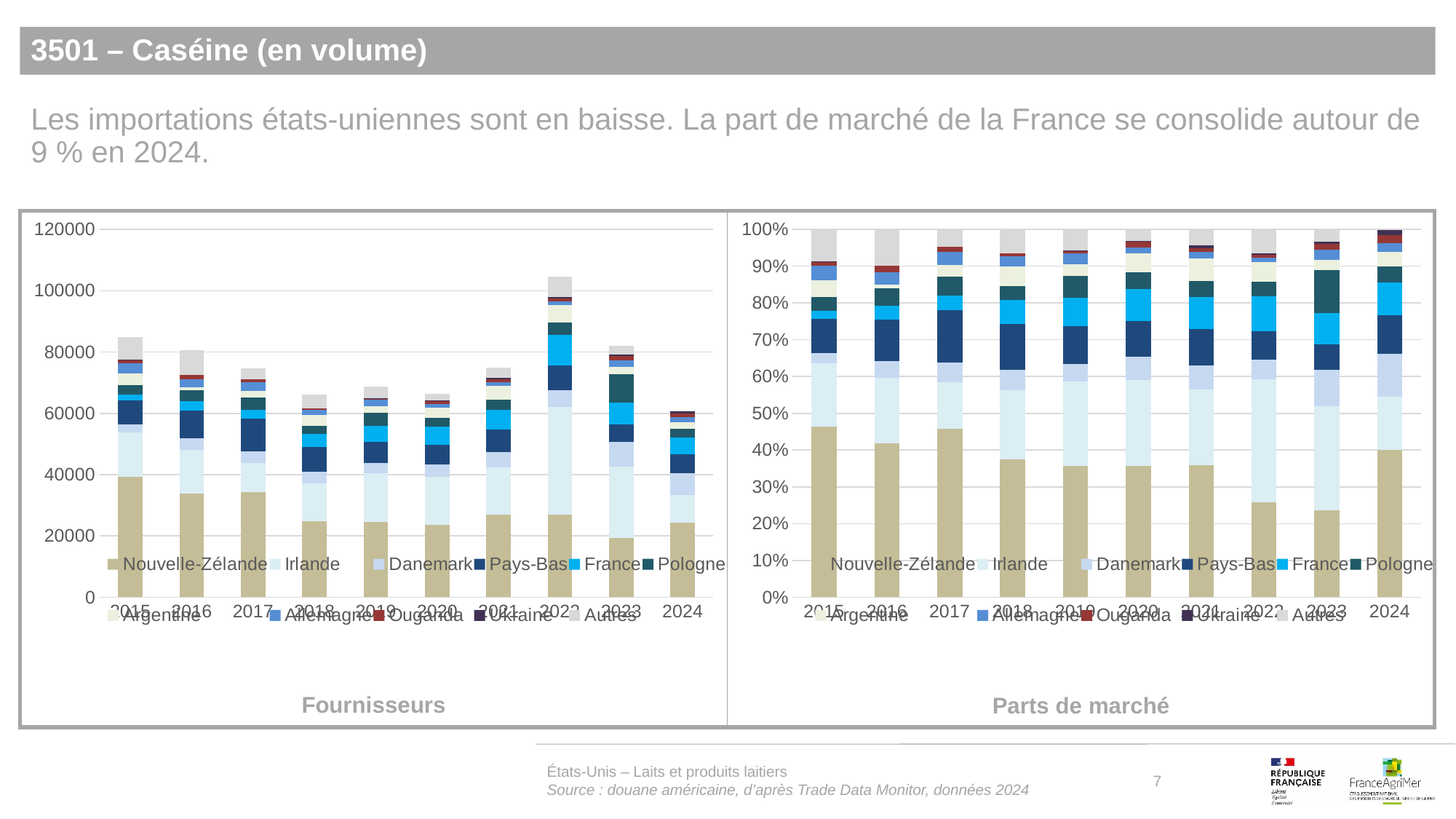

3501 – Caséine (en volume)
Les importations états-uniennes sont en baisse. La part de marché de la France se consolide autour de 9 % en 2024.

### Chart

| Category | Nouvelle-Zélande | Irlande | Danemark | Pays-Bas | France | Pologne | Argentine | Allemagne | Ouganda | Ukraine | Autres |
|---|---|---|---|---|---|---|---|---|---|---|---|
| 2015 | 39350.0 | 14534.0 | 2410.0 | 7888.0 | 1835.0 | 3212.0 | 3800.0 | 3394.0 | 948.0 | 98.0 | 7371.0 |
| 2016 | 33700.0 | 14309.0 | 3759.0 | 9101.0 | 2996.0 | 3705.0 | 874.0 | 2646.0 | 1446.0 | 0.0 | 8014.0 |
| 2017 | 34170.0 | 9552.0 | 3886.0 | 10674.0 | 2919.0 | 3888.0 | 2298.0 | 2679.0 | 1020.0 | 0.0 | 3591.0 |
| 2018 | 24743.0 | 12398.0 | 3701.0 | 8157.0 | 4402.0 | 2442.0 | 3568.0 | 1806.0 | 476.0 | 0.0 | 4341.0 |
| 2019 | 24571.0 | 15812.0 | 3294.0 | 6965.0 | 5376.0 | 4053.0 | 2220.0 | 2060.0 | 353.0 | 198.0 | 3907.0 |
| 2020 | 23699.0 | 15483.0 | 4121.0 | 6446.0 | 5824.0 | 3041.0 | 3329.0 | 1107.0 | 1004.0 | 220.0 | 2035.0 |
| 2021 | 26962.0 | 15373.0 | 4902.0 | 7436.0 | 6408.0 | 3268.0 | 4668.0 | 1229.0 | 816.0 | 540.0 | 3305.0 |
| 2022 | 27044.0 | 35016.0 | 5536.0 | 8125.0 | 9836.0 | 4145.0 | 5731.0 | 1094.0 | 948.0 | 380.0 | 6806.0 |
| 2023 | 19357.0 | 23185.0 | 8072.0 | 5711.0 | 7076.0 | 9459.0 | 2318.0 | 2178.0 | 1440.0 | 460.0 | 2704.0 |
| 2024 | 24417.0 | 8826.0 | 7094.0 | 6384.0 | 5502.0 | 2634.0 | 2342.0 | 1532.0 | 1260.0 | 809.0 | 176.0 |

### Chart

| Category | Nouvelle-Zélande | Irlande | Danemark | Pays-Bas | France | Pologne | Argentine | Allemagne | Ouganda | Ukraine | Autres |
|---|---|---|---|---|---|---|---|---|---|---|---|
| 2015 | 0.46381423856671383 | 0.1713107024988213 | 0.028406412069778408 | 0.09297501178689298 | 0.021628948609146628 | 0.03785950023573786 | 0.04479019330504479 | 0.04000471475719 | 0.011173974540311174 | 0.0011551155115511551 | 0.08688118811881188 |
| 2016 | 0.41837368094351335 | 0.17764121663563004 | 0.04666666666666667 | 0.11298572315332092 | 0.03719428926132837 | 0.04599627560521415 | 0.0108504034761018 | 0.03284916201117318 | 0.017951582867783984 | 0.0 | 0.09949099937926753 |
| 2017 | 0.457570604068187 | 0.12791086947788477 | 0.05203744124697029 | 0.14293557588012373 | 0.03908834045288375 | 0.05206422325481742 | 0.030772527016350415 | 0.035874499511228355 | 0.013658824002035433 | 0.0 | 0.04808709508951886 |
| 2018 | 0.37470091165157343 | 0.18775176424266288 | 0.05604688493806221 | 0.12352727382863374 | 0.06666262834297483 | 0.03698094920798377 | 0.054032770996759245 | 0.027349547202956053 | 0.007208407789926401 | 0.0 | 0.06573886179846745 |
| 2019 | 0.35708991556337105 | 0.22979552093476144 | 0.0478716446976413 | 0.10122222383699807 | 0.07812931447921057 | 0.05890217849409234 | 0.03226322138092401 | 0.029937944164280837 | 0.005130142859218998 | 0.002877530555595925 | 0.05678036303390545 |
| 2020 | 0.3574024642205432 | 0.2334977152422748 | 0.062148426307137794 | 0.09721153991162587 | 0.08783121446560799 | 0.04586104450376269 | 0.05020434631799605 | 0.016694566348459484 | 0.01514123271350797 | 0.003317799996983818 | 0.03068964997210032 |
| 2021 | 0.3599396585098856 | 0.20522781582495628 | 0.06544114702230766 | 0.09926976117051811 | 0.0855460771356482 | 0.043627431348205105 | 0.06231727341903961 | 0.016407011360754002 | 0.010893507949857825 | 0.0072089390844647366 | 0.044121377174362875 |
| 2022 | 0.25839615520585507 | 0.33456588414022415 | 0.05289458346470987 | 0.07763159151928607 | 0.0939796103610705 | 0.039604054996608094 | 0.05475774166117274 | 0.010452795215027566 | 0.009057815232034855 | 0.003630769818748149 | 0.0650289983852629 |
| 2023 | 0.23617618350414837 | 0.2828818936066374 | 0.09848706686188384 | 0.06968033186920448 | 0.08633479746217668 | 0.1154099560761347 | 0.028282088823816495 | 0.02657393850658858 | 0.017569546120058566 | 0.005612493899463153 | 0.03299170326988775 |
| 2024 | 0.40043623720808186 | 0.14474547362896878 | 0.11634085541852532 | 0.10469692993964838 | 0.09023222251377591 | 0.043197323537129365 | 0.03840855418525321 | 0.025124639202309104 | 0.02066386775124639 | 0.013267515087903437 | 0.0028863815271582263 |
États-Unis – Laits et produits laitiers
Source : douane américaine, d’après Trade Data Monitor, données 2024
7